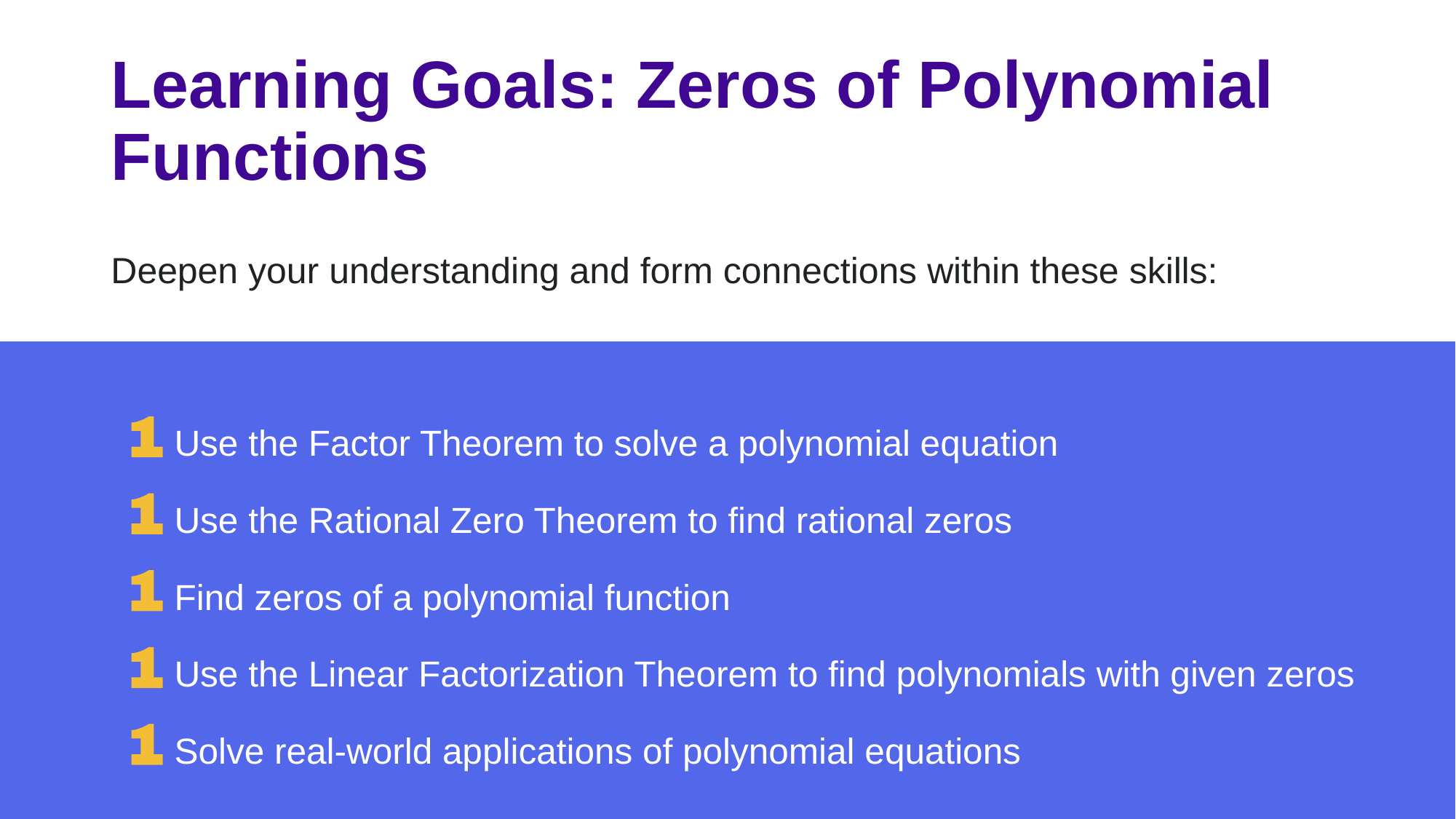

# Learning Goals: Zeros of Polynomial Functions
Deepen your understanding and form connections within these skills:

1 Use the Factor Theorem to solve a polynomial equation
1 Use the Rational Zero Theorem to find rational zeros
1 Find zeros of a polynomial function
1 Use the Linear Factorization Theorem to find polynomials with given zeros
1 Solve real-world applications of polynomial equations